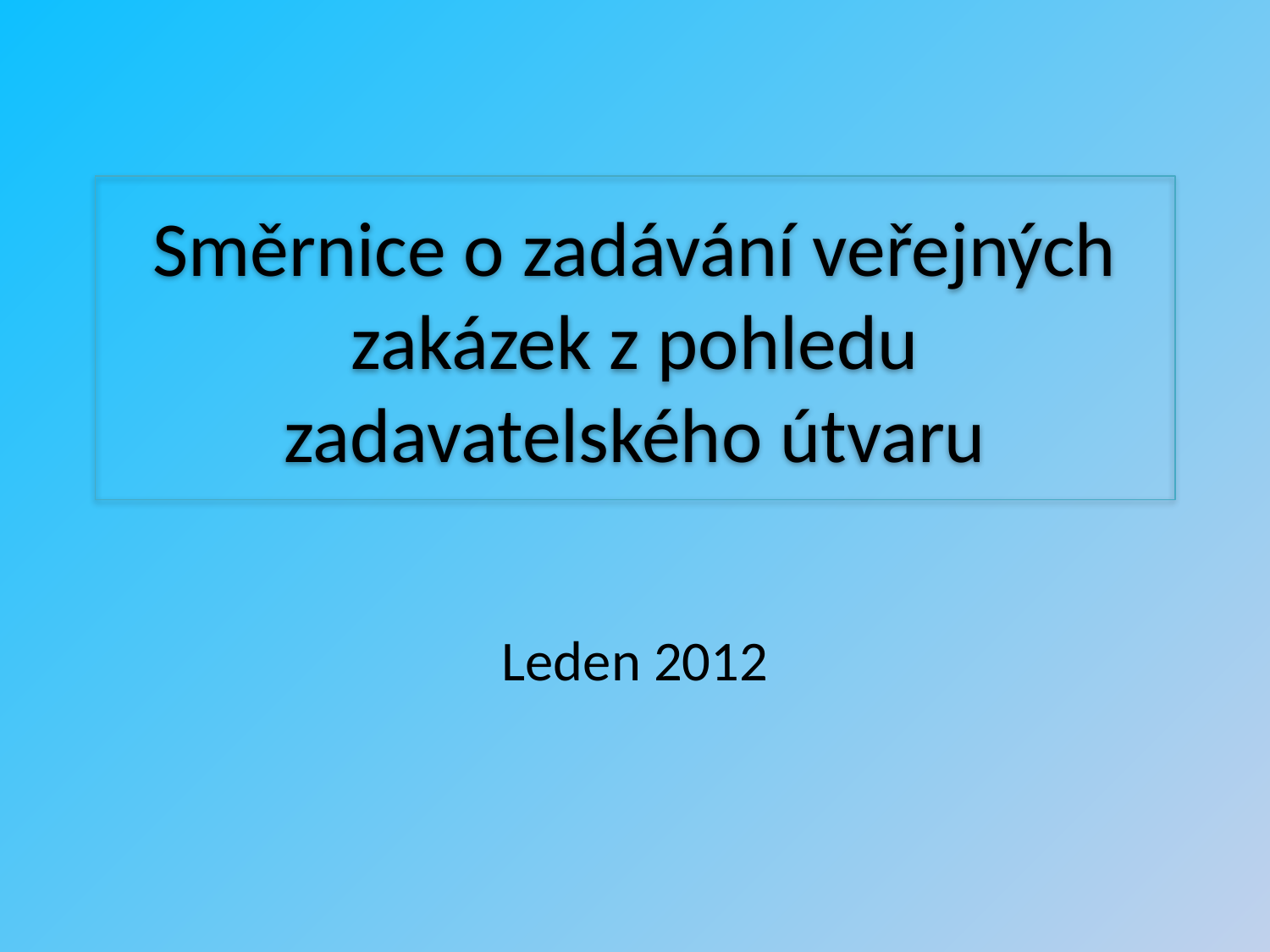

# Směrnice o zadávání veřejných zakázek z pohledu zadavatelského útvaru

Leden 2012